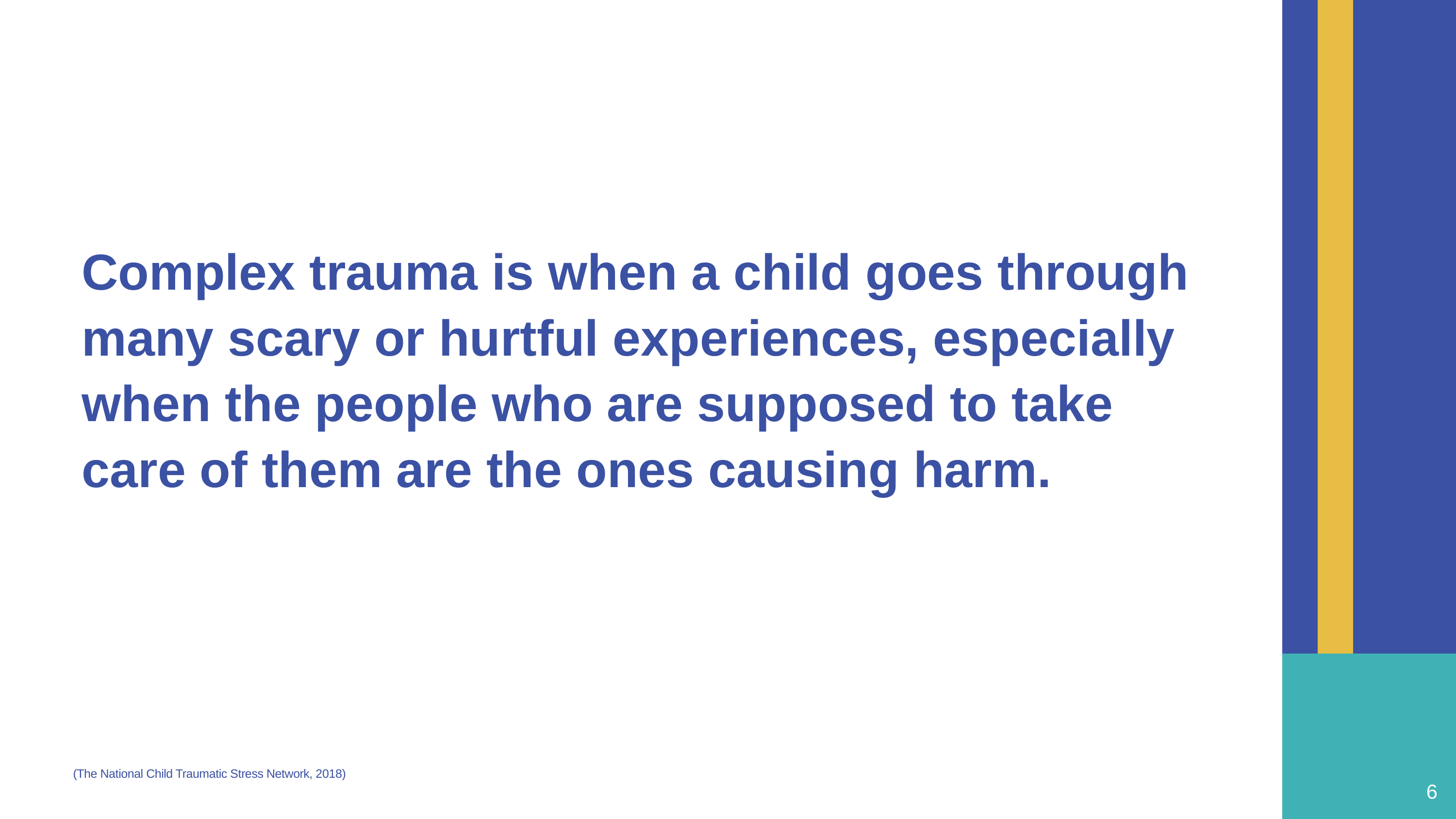

Complex trauma is when a child goes through many scary or hurtful experiences, especially when the people who are supposed to take care of them are the ones causing harm.

(The National Child Traumatic Stress Network, 2018)
6